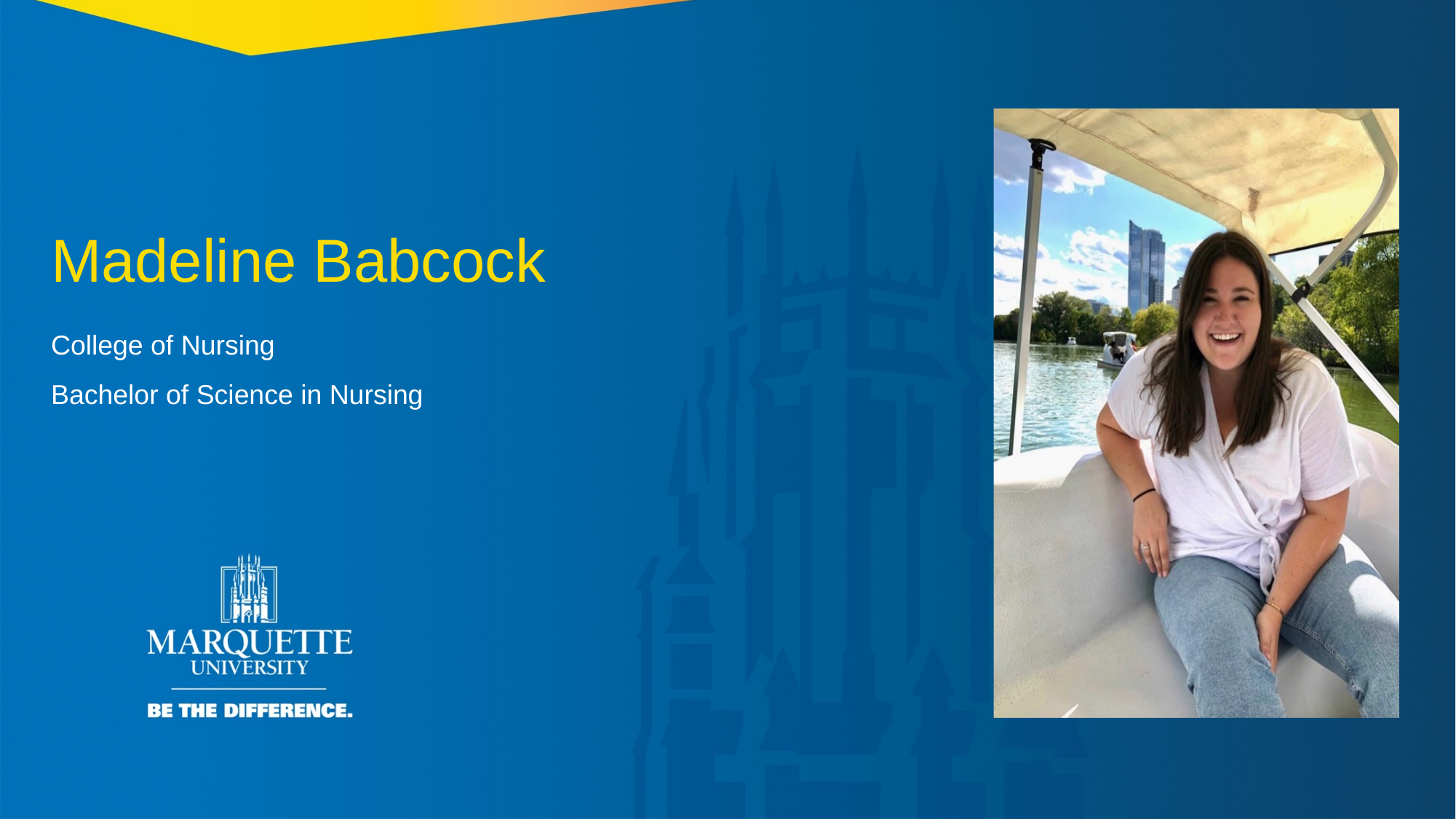

Madeline Babcock
College of Nursing
Bachelor of Science in Nursing